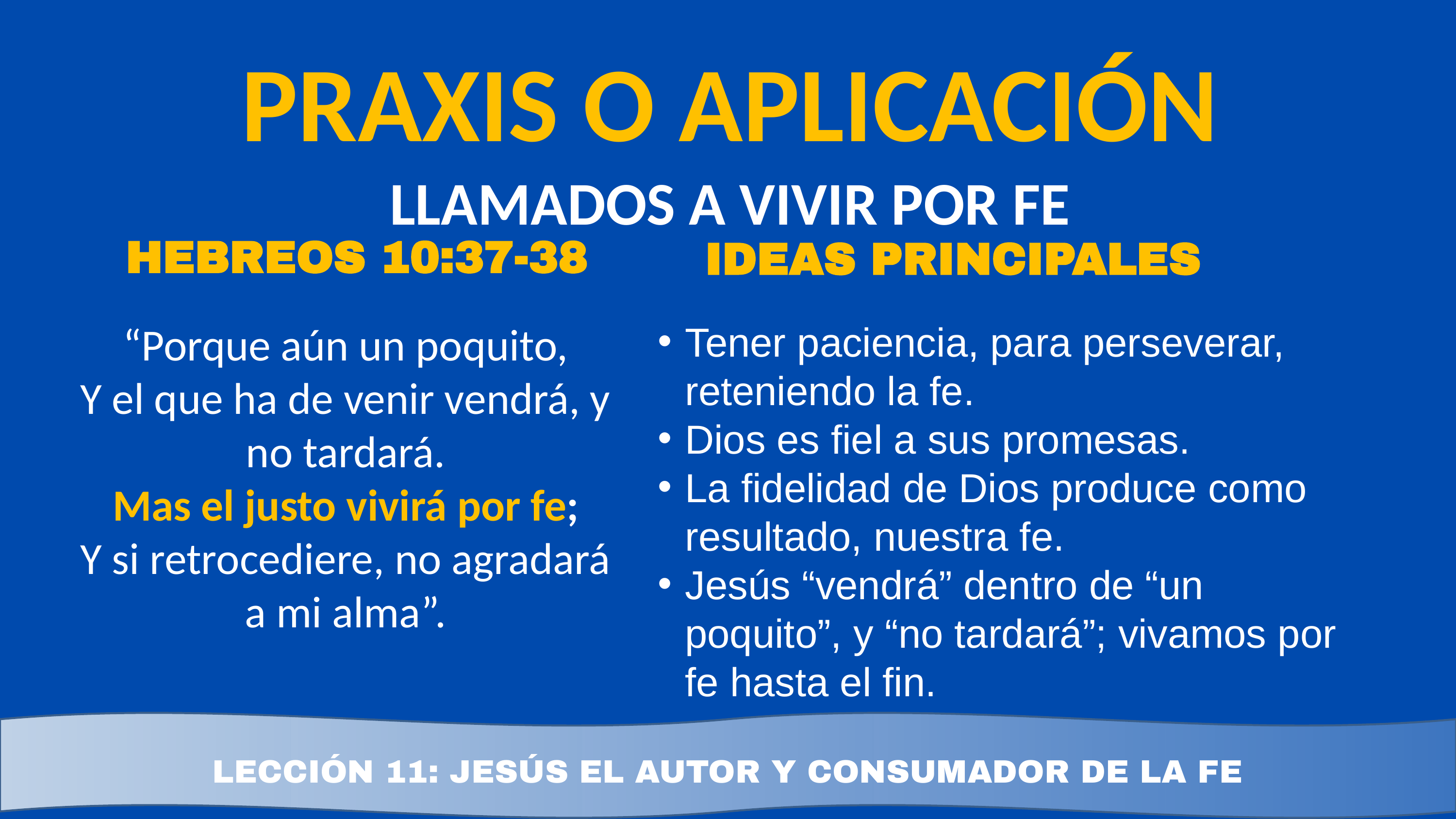

PRAXIS O APLICACIÓN
LLAMADOS A VIVIR POR FE
HEBREOS 10:37-38
IDEAS PRINCIPALES
“Porque aún un poquito,
Y el que ha de venir vendrá, y no tardará.
Mas el justo vivirá por fe;
Y si retrocediere, no agradará a mi alma”.
Tener paciencia, para perseverar, reteniendo la fe.
Dios es fiel a sus promesas.
La fidelidad de Dios produce como resultado, nuestra fe.
Jesús “vendrá” dentro de “un poquito”, y “no tardará”; vivamos por fe hasta el fin.

LECCIÓN 11: JESÚS EL AUTOR Y CONSUMADOR DE LA FE